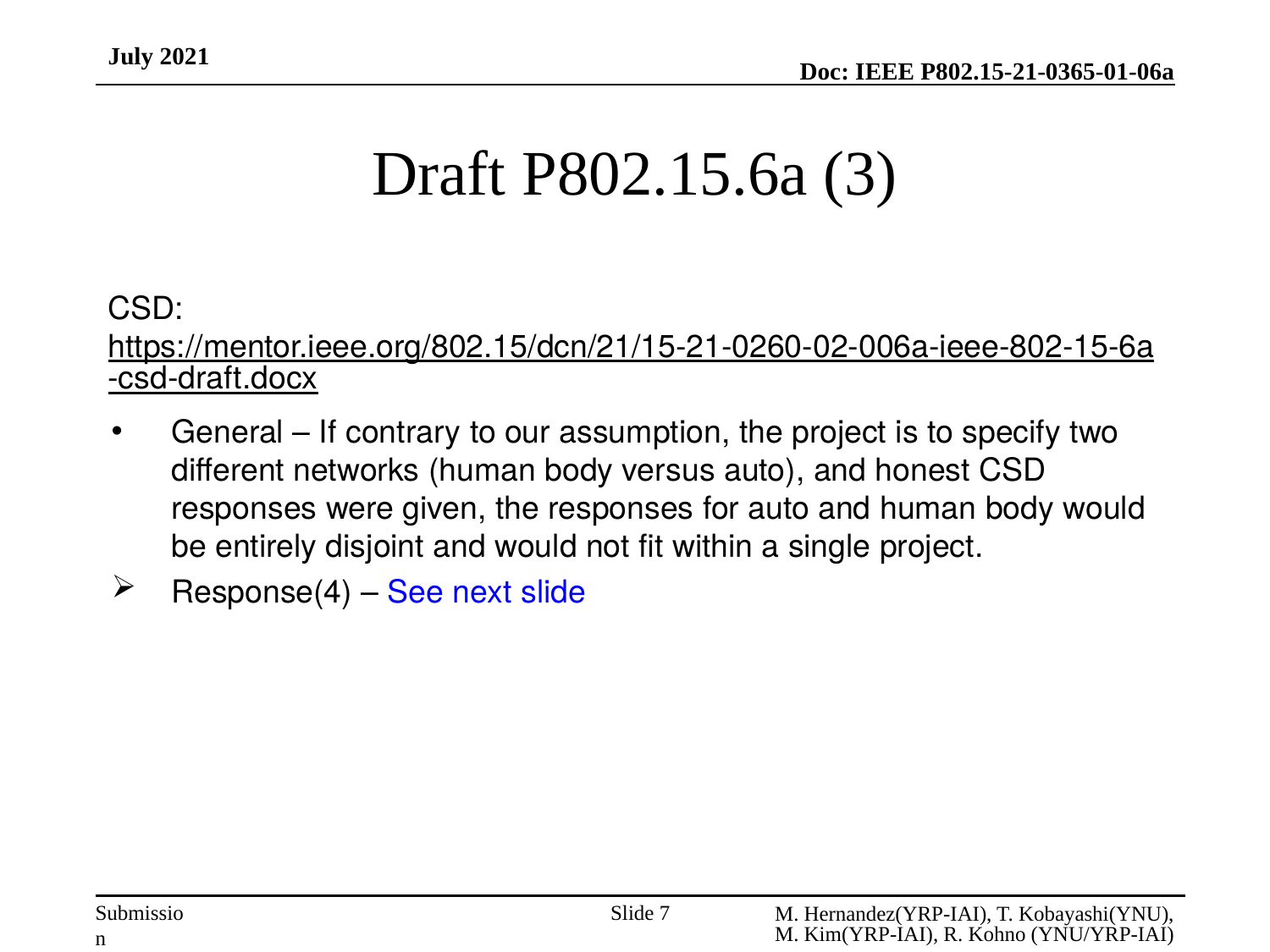

July 2021
# Draft P802.15.6a (3)
CSD: https://mentor.ieee.org/802.15/dcn/21/15-21-0260-02-006a-ieee-802-15-6a-csd-draft.docx
General – If contrary to our assumption, the project is to specify two different networks (human body versus auto), and honest CSD responses were given, the responses for auto and human body would be entirely disjoint and would not fit within a single project.
Response(4) – See next slide

M. Hernandez(YRP-IAI), T. Kobayashi(YNU), M. Kim(YRP-IAI), R. Kohno (YNU/YRP-IAI)
Slide 7